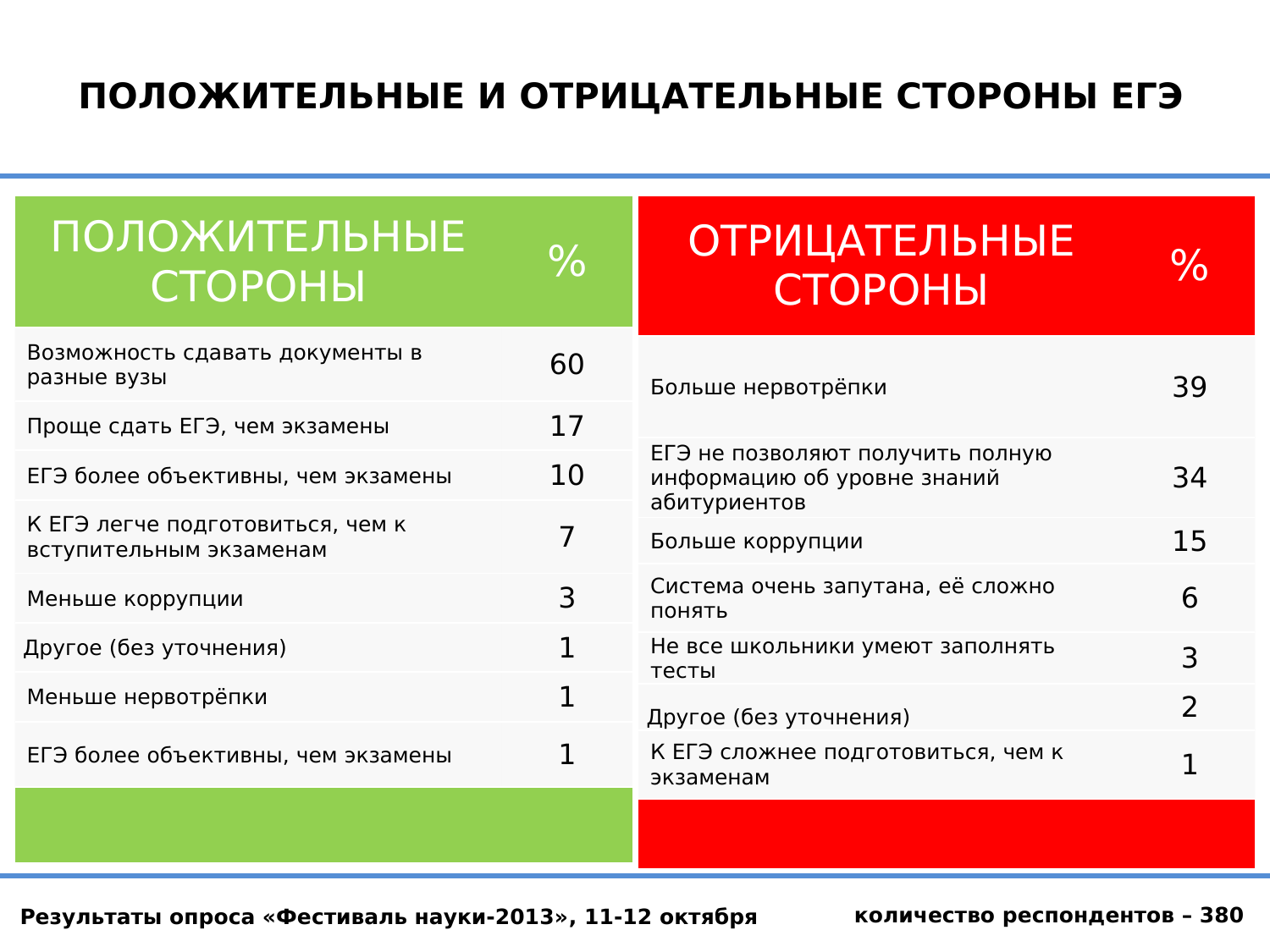

ПОЛОЖИТЕЛЬНЫЕ И ОТРИЦАТЕЛЬНЫЕ СТОРОНЫ ЕГЭ

| ПОЛОЖИТЕЛЬНЫЕ СТОРОНЫ | % |
| --- | --- |
| Возможность сдавать документы в разные вузы | 60 |
| Проще сдать ЕГЭ, чем экзамены | 17 |
| ЕГЭ более объективны, чем экзамены | 10 |
| К ЕГЭ легче подготовиться, чем к вступительным экзаменам | 7 |
| Меньше коррупции | 3 |
| Другое (без уточнения) | 1 |
| Меньше нервотрёпки | 1 |
| ЕГЭ более объективны, чем экзамены | 1 |
|  |  |
| ОТРИЦАТЕЛЬНЫЕ СТОРОНЫ | % |
| --- | --- |
| Больше нервотрёпки | 39 |
| ЕГЭ не позволяют получить полную информацию об уровне знаний абитуриентов | 34 |
| Больше коррупции | 15 |
| Система очень запутана, её сложно понять | 6 |
| Не все школьники умеют заполнять тесты | 3 |
| Другое (без уточнения) | 2 |
| К ЕГЭ сложнее подготовиться, чем к экзаменам | 1 |
|  |  |
 количество респондентов – 380
 Результаты опроса «Фестиваль науки-2013», 11-12 октября